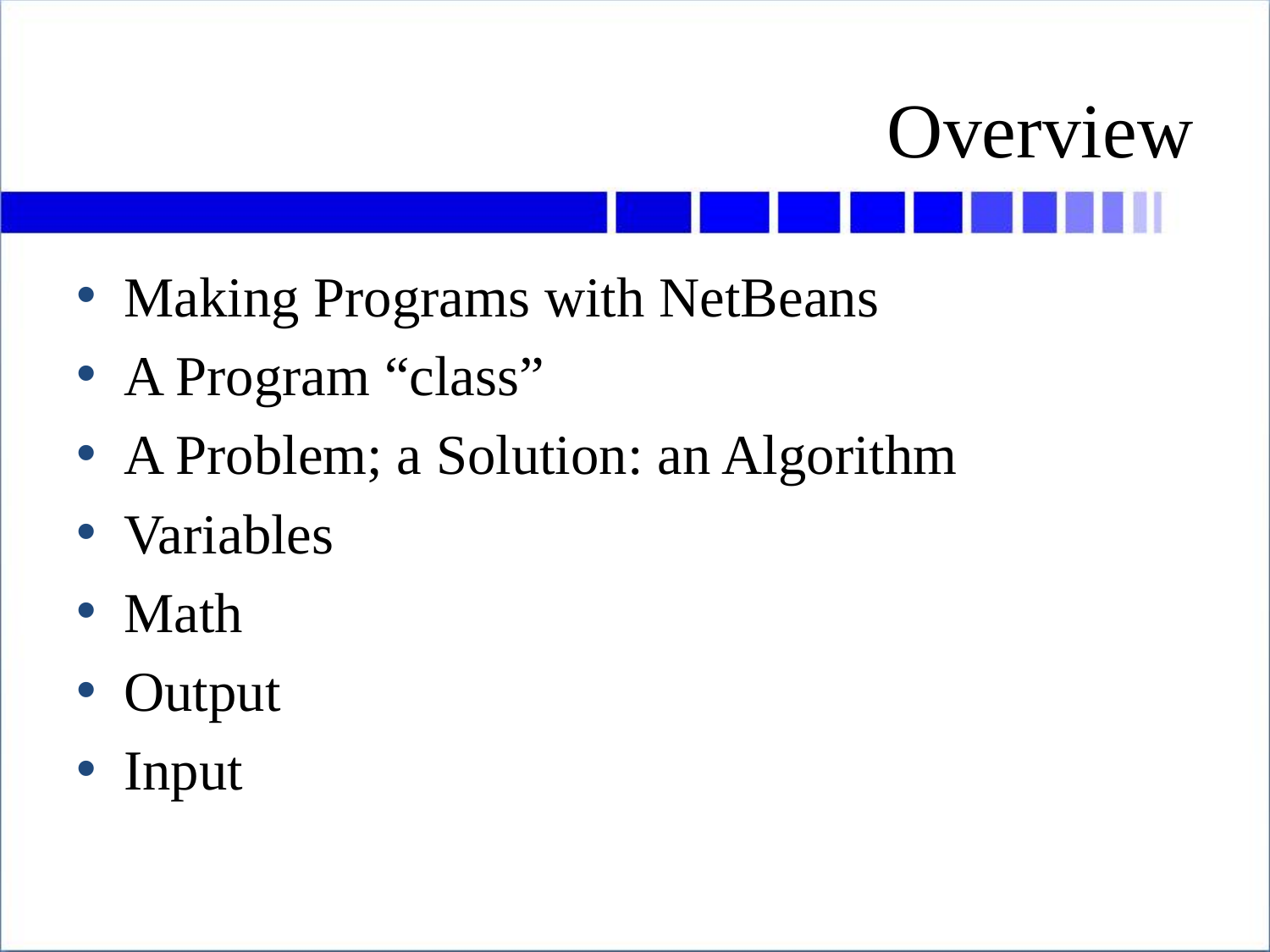

# Overview
Making Programs with NetBeans
A Program “class”
A Problem; a Solution: an Algorithm
Variables
Math
Output
Input